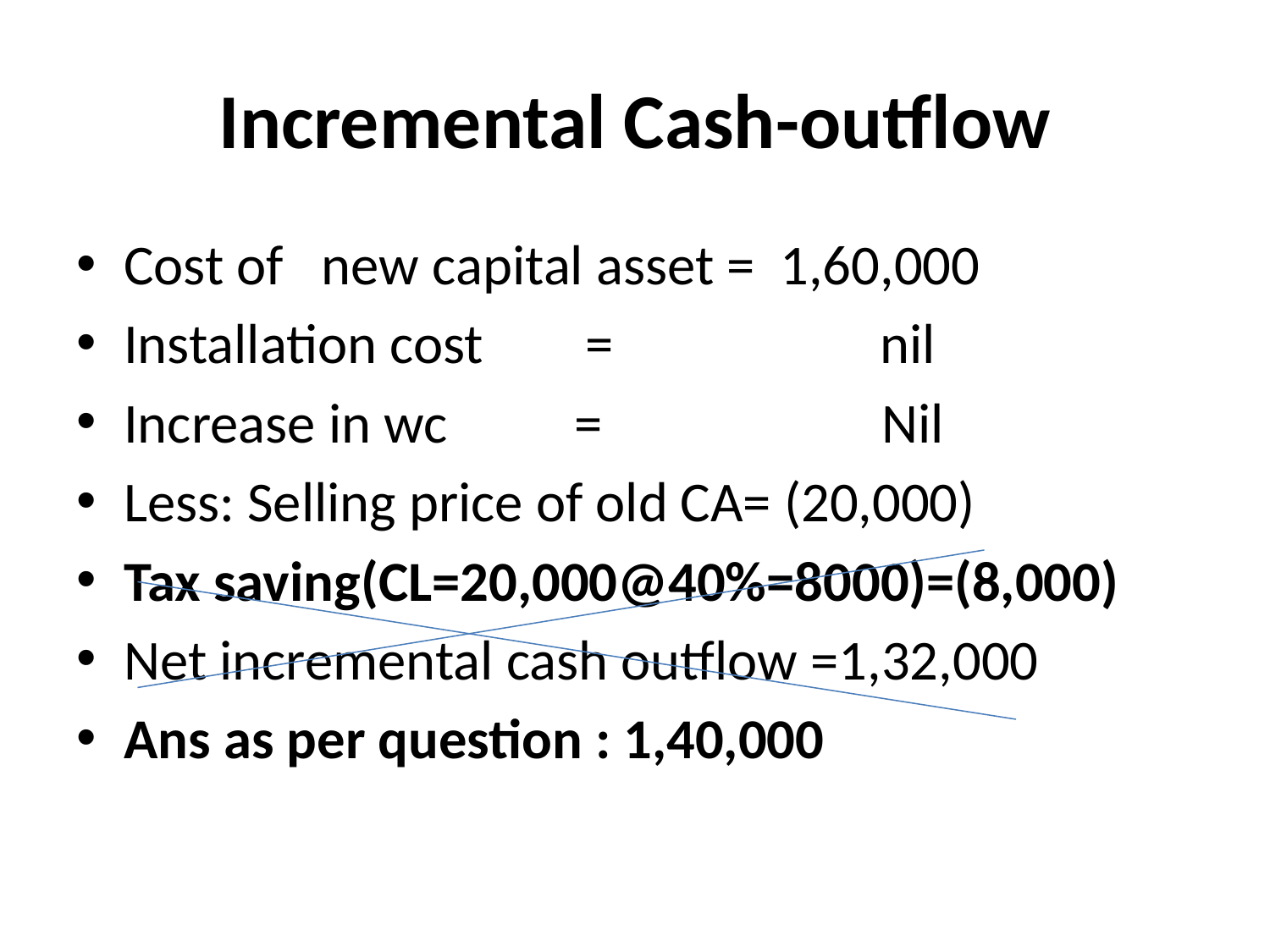

# Incremental Cash-outflow
Cost of   new capital asset =  1,60,000
Installation cost        =                     nil
Increase in wc          =                      Nil
Less: Selling price of old CA= (20,000)
Tax saving(CL=20,000@40%=8000)=(8,000)
Net incremental cash outflow =1,32,000
Ans as per question : 1,40,000